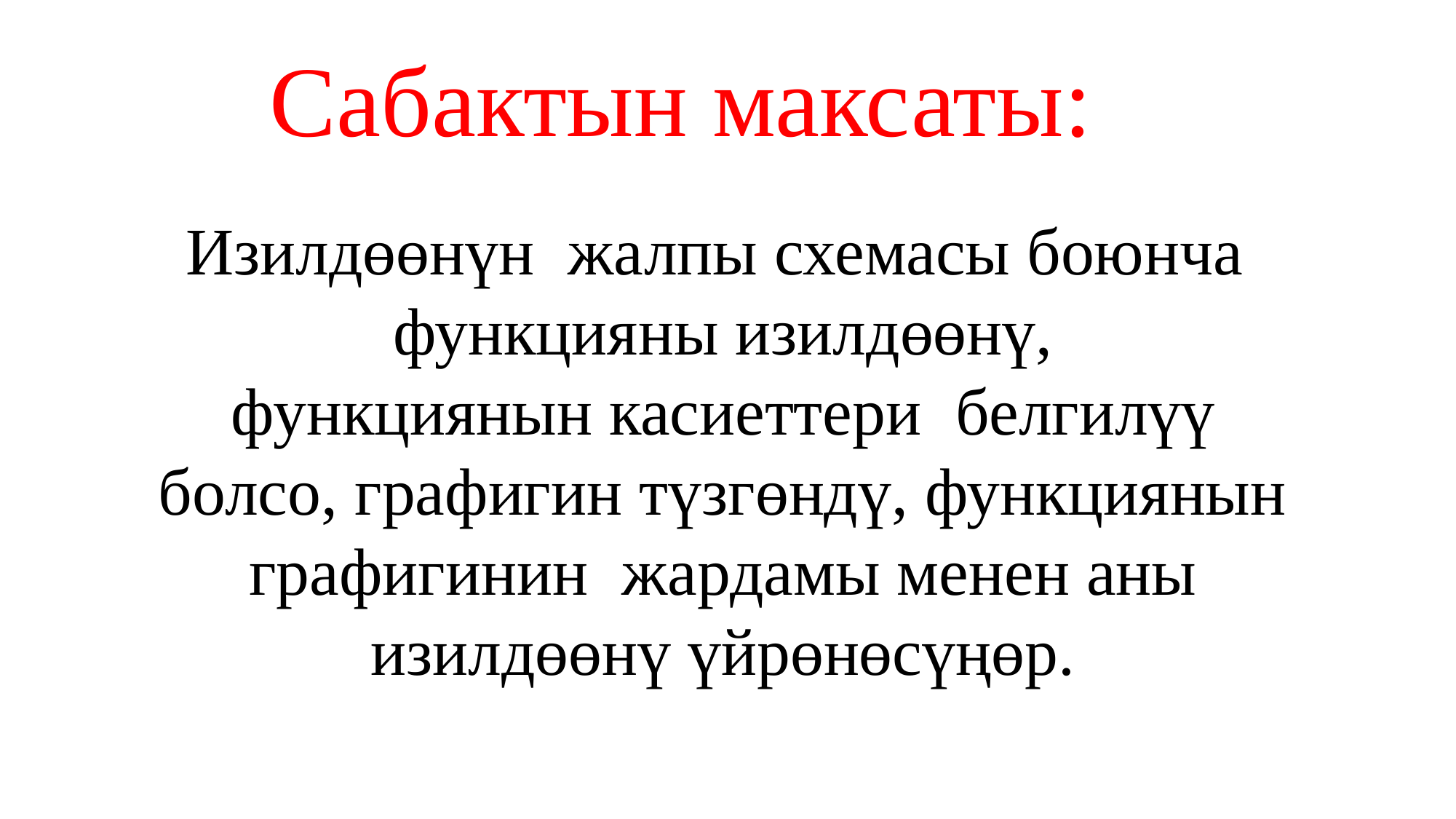

Сабактын максаты:
Изилдөөнүн  жалпы схемасы боюнча
функцияны изилдөөнү,
функциянын касиеттери  белгилүү болсо, графигин түзгөндү, функциянын графигинин  жардамы менен аны изилдөөнү үйрөнөсүңөр.